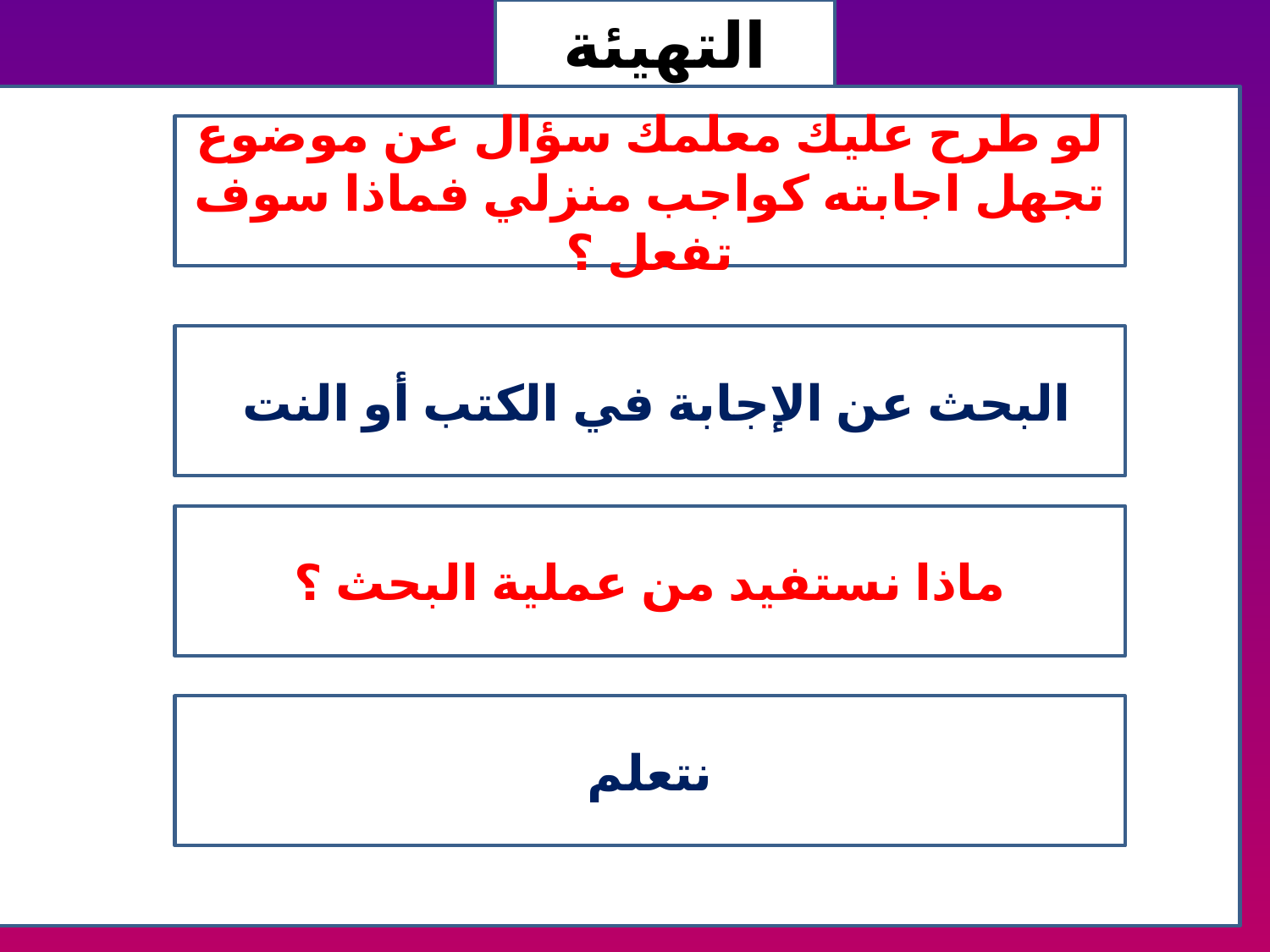

التهيئة
*ل
لو طرح عليك معلمك سؤال عن موضوع تجهل اجابته كواجب منزلي فماذا سوف تفعل ؟
البحث عن الإجابة في الكتب أو النت
ماذا نستفيد من عملية البحث ؟
نتعلم